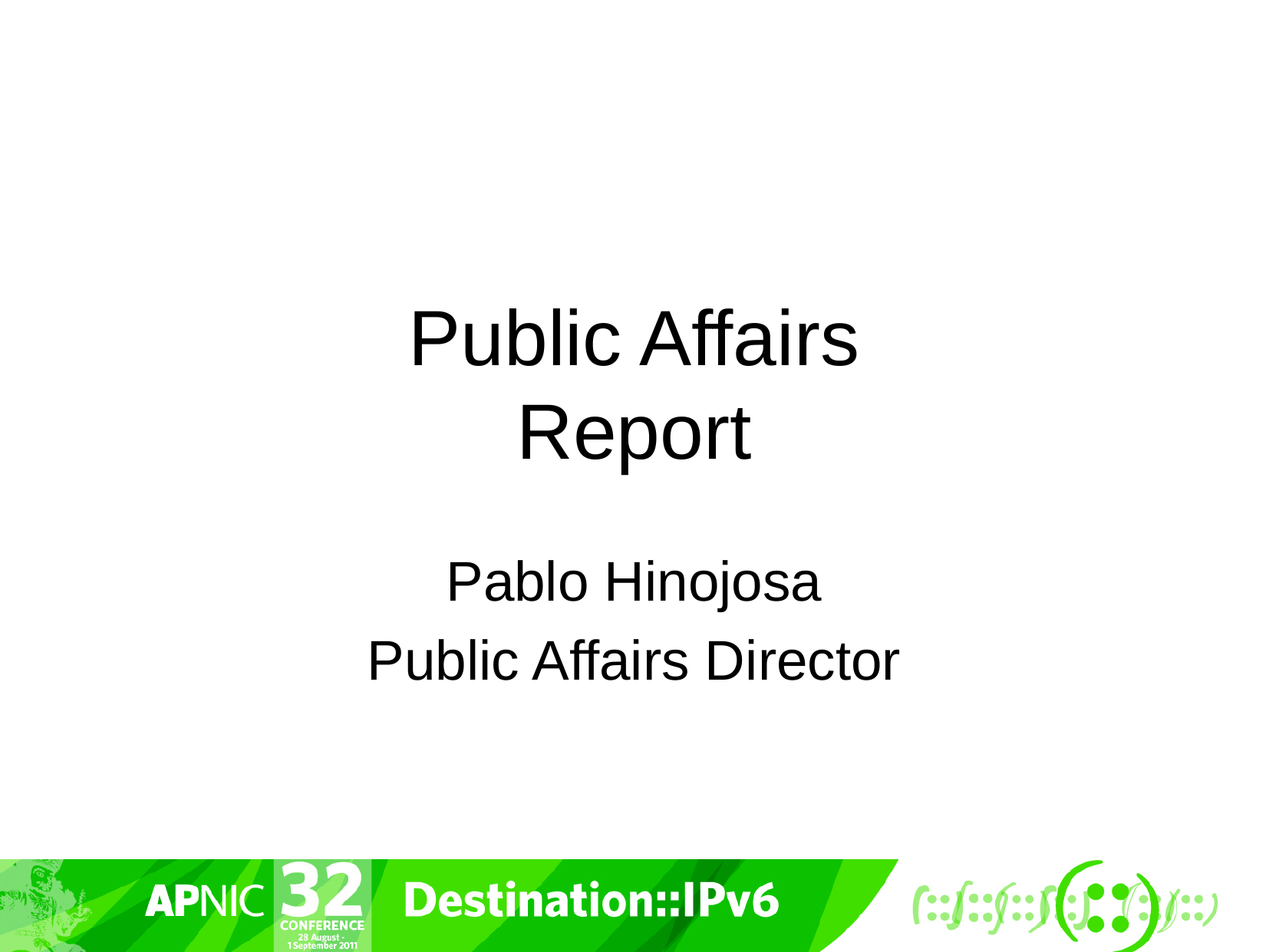

# Public Affairs Report
Pablo Hinojosa
Public Affairs Director